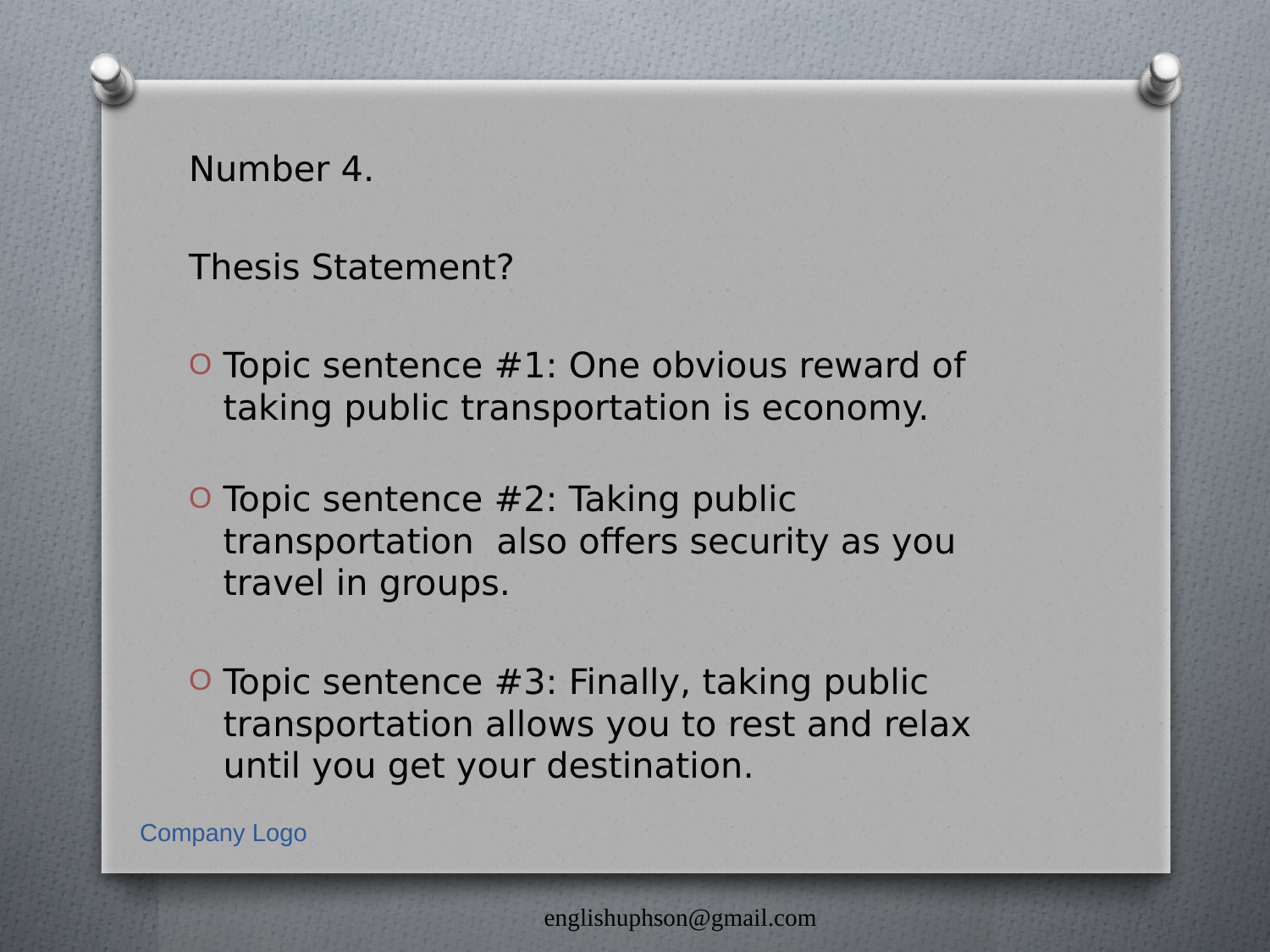

Number 4.

Thesis Statement?

Topic sentence #1: One obvious reward of taking public transportation is economy.
Topic sentence #2: Taking public transportation  also offers security as you travel in groups.

Topic sentence #3: Finally, taking public transportation allows you to rest and relax until you get your destination.

Company Logo
englishuphson@gmail.com